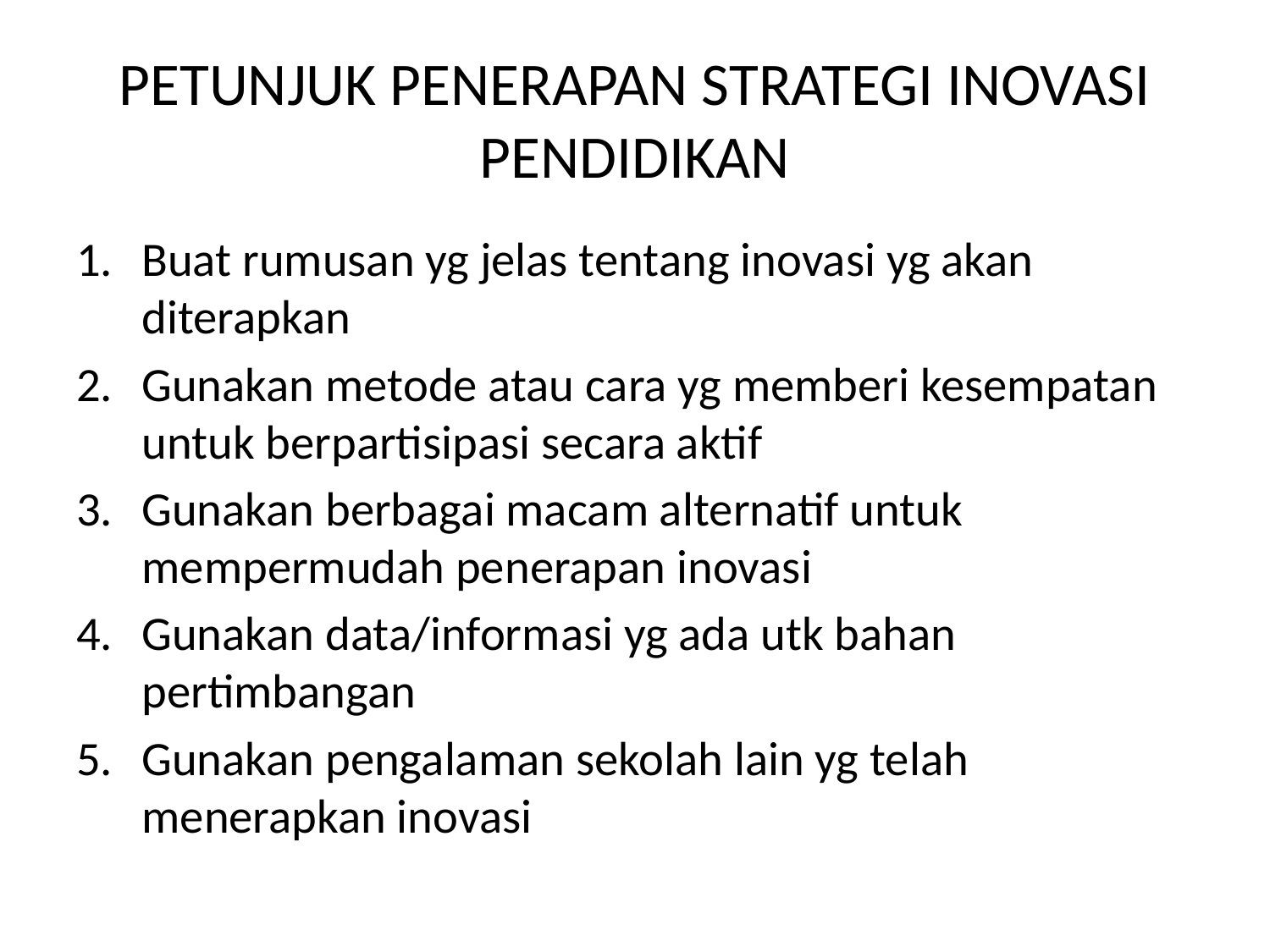

# PETUNJUK PENERAPAN STRATEGI INOVASI PENDIDIKAN
Buat rumusan yg jelas tentang inovasi yg akan diterapkan
Gunakan metode atau cara yg memberi kesempatan untuk berpartisipasi secara aktif
Gunakan berbagai macam alternatif untuk mempermudah penerapan inovasi
Gunakan data/informasi yg ada utk bahan pertimbangan
Gunakan pengalaman sekolah lain yg telah menerapkan inovasi